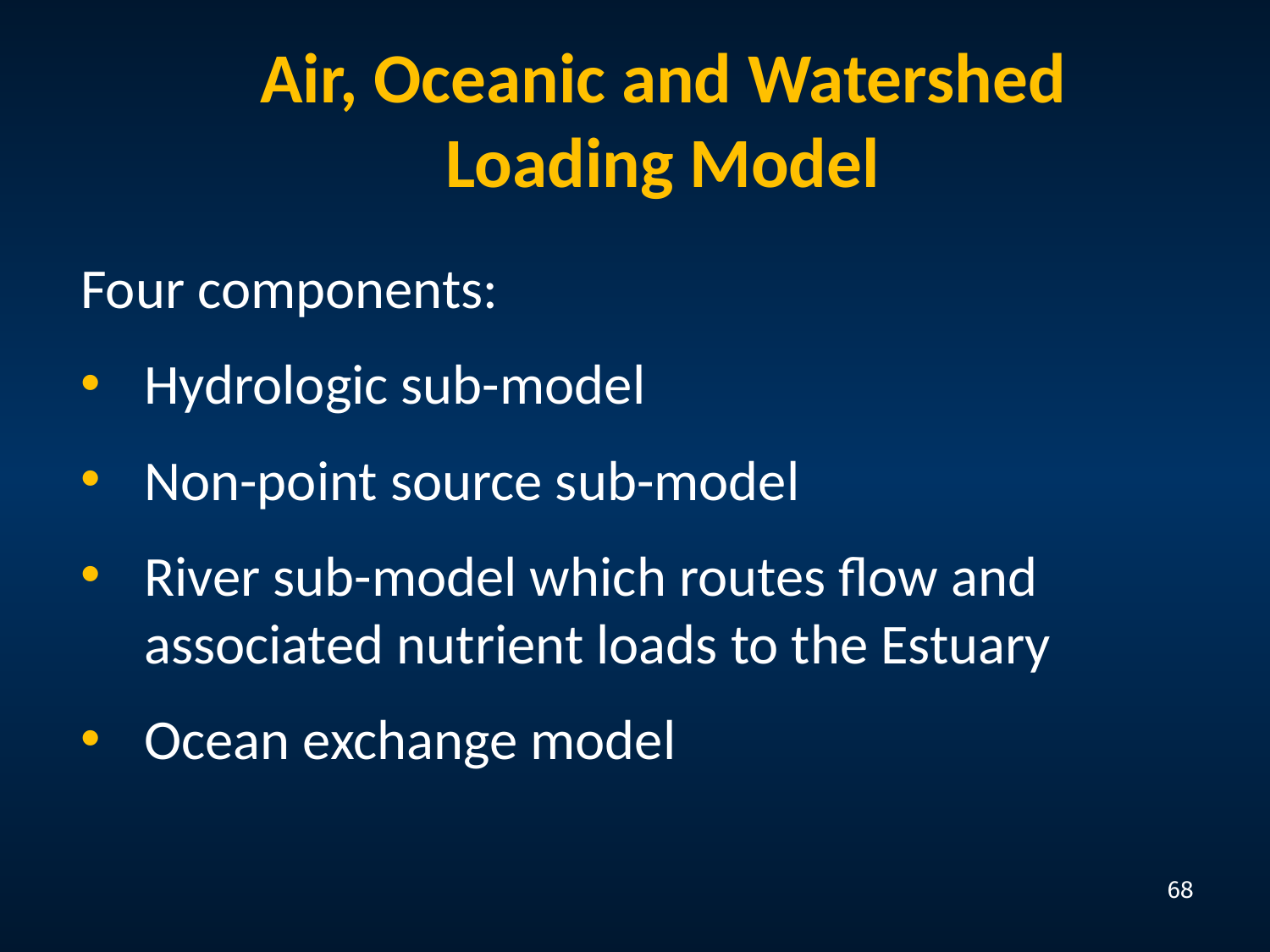

Air, Oceanic and Watershed Loading Model
Four components:
Hydrologic sub-model
Non-point source sub-model
River sub-model which routes flow and associated nutrient loads to the Estuary
Ocean exchange model

68